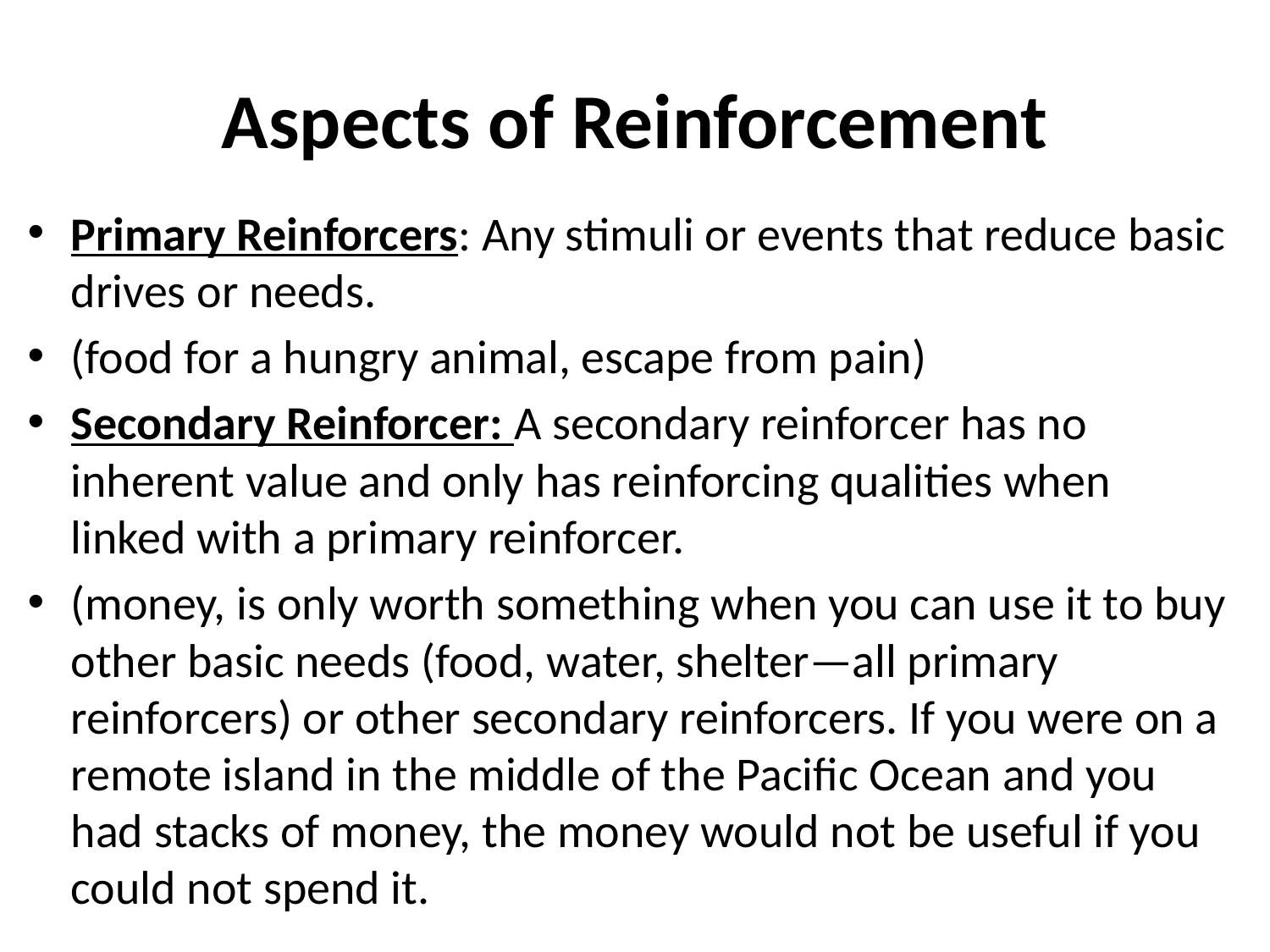

# Aspects of Reinforcement
Primary Reinforcers: Any stimuli or events that reduce basic drives or needs.
(food for a hungry animal, escape from pain)
Secondary Reinforcer: A secondary reinforcer has no inherent value and only has reinforcing qualities when linked with a primary reinforcer.
(money, is only worth something when you can use it to buy other basic needs (food, water, shelter—all primary reinforcers) or other secondary reinforcers. If you were on a remote island in the middle of the Pacific Ocean and you had stacks of money, the money would not be useful if you could not spend it.